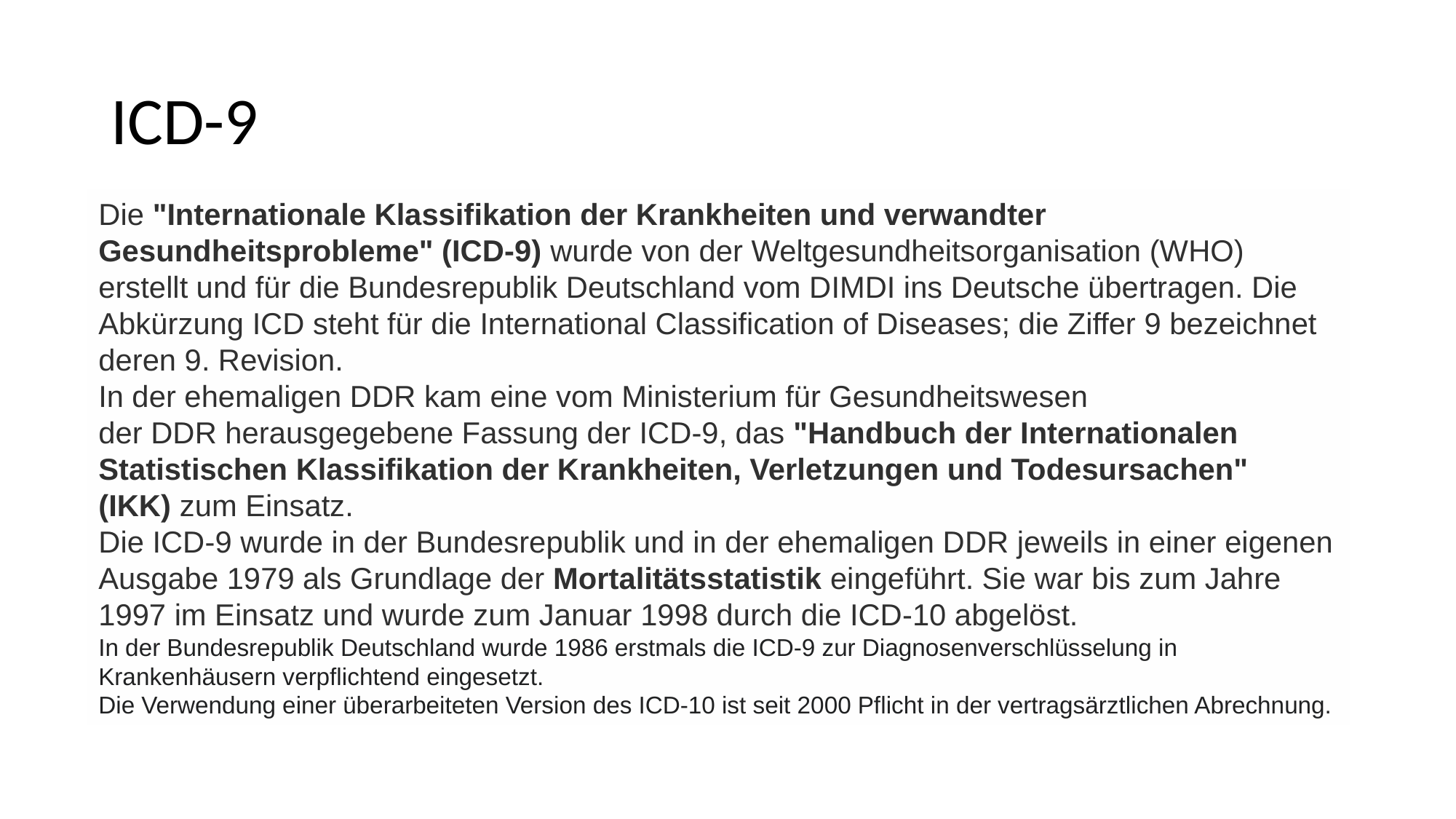

# ICD-9
Die "Internationale Klassifikation der Krankheiten und verwandter Gesundheitsprobleme" (ICD-9) wurde von der Weltgesundheitsorganisation (WHO) erstellt und für die Bundesrepublik Deutschland vom DIMDI ins Deutsche übertragen. Die Abkürzung ICD steht für die International Classification of Diseases; die Ziffer 9 bezeichnet deren 9. Revision.
In der ehemaligen DDR kam eine vom Ministerium für Gesundheitswesen der DDR herausgegebene Fassung der ICD-9, das "Handbuch der Internationalen Statistischen Klassifikation der Krankheiten, Verletzungen und Todesursachen" (IKK) zum Einsatz.
Die ICD-9 wurde in der Bundesrepublik und in der ehemaligen DDR jeweils in einer eigenen Ausgabe 1979 als Grundlage der Mortalitätsstatistik eingeführt. Sie war bis zum Jahre 1997 im Einsatz und wurde zum Januar 1998 durch die ICD-10 abgelöst.
In der Bundesrepublik Deutschland wurde 1986 erstmals die ICD-9 zur Diagnosenverschlüsselung in Krankenhäusern verpflichtend eingesetzt.
Die Verwendung einer überarbeiteten Version des ICD-10 ist seit 2000 Pflicht in der vertragsärztlichen Abrechnung.